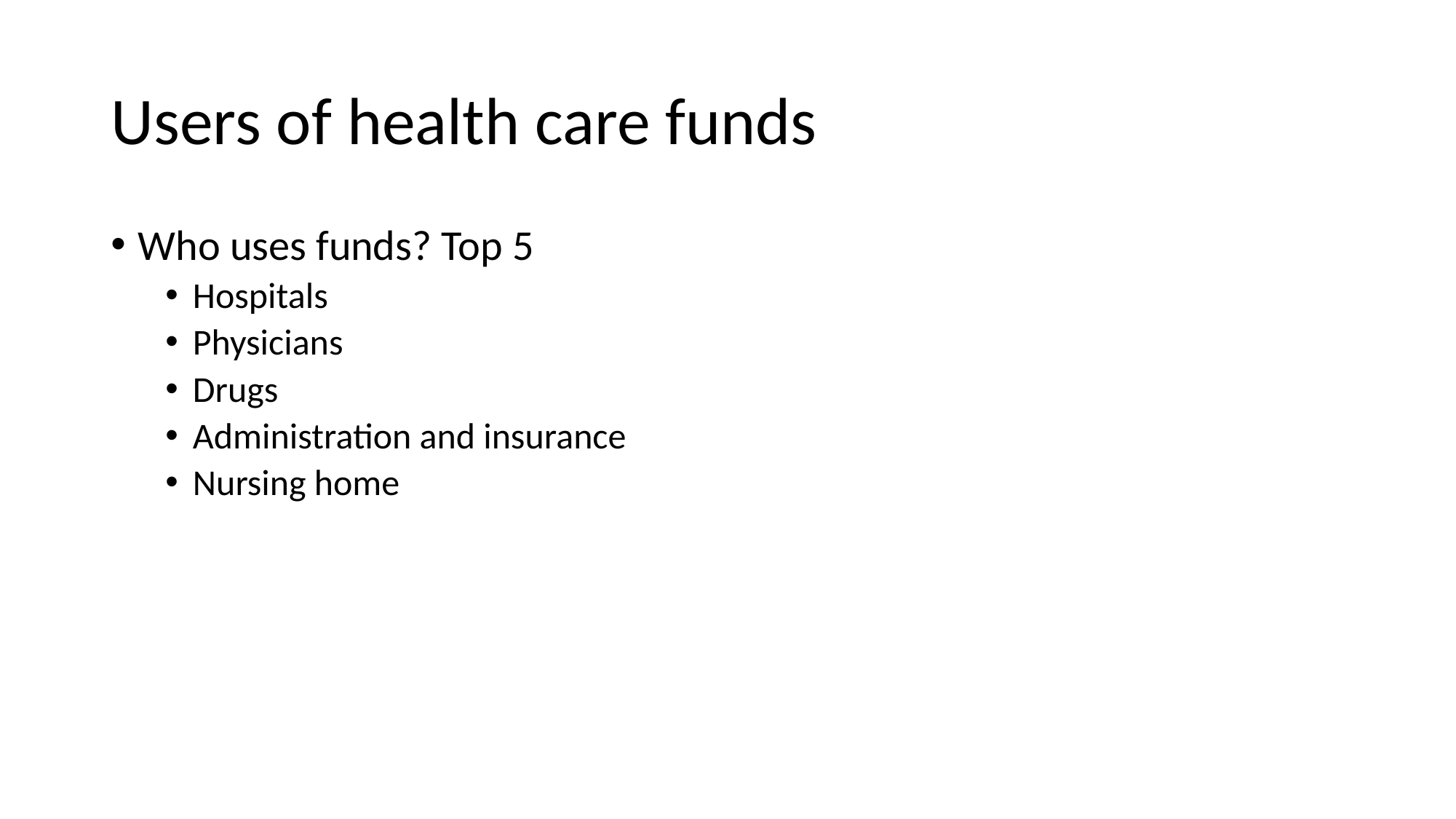

# Users of health care funds
Who uses funds? Top 5
Hospitals
Physicians
Drugs
Administration and insurance
Nursing home